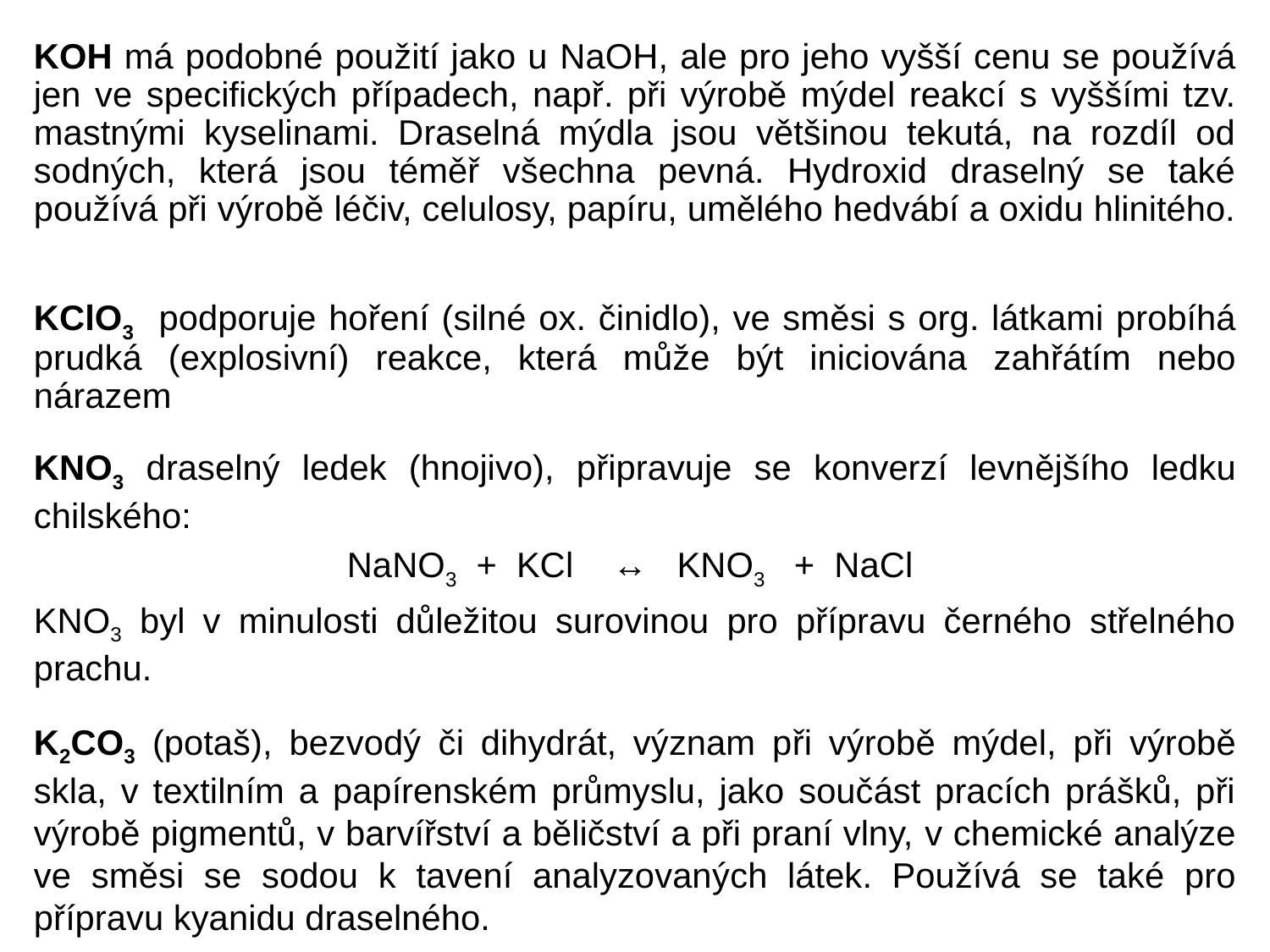

KOH má podobné použití jako u NaOH, ale pro jeho vyšší cenu se používá jen ve specifických případech, např. při výrobě mýdel reakcí s vyššími tzv. mastnými kyselinami. Draselná mýdla jsou většinou tekutá, na rozdíl od sodných, která jsou téměř všechna pevná. Hydroxid draselný se také používá při výrobě léčiv, celulosy, papíru, umělého hedvábí a oxidu hlinitého.

KClO3  podporuje hoření (silné ox. činidlo), ve směsi s org. látkami probíhá prudká (explosivní) reakce, která může být iniciována zahřátím nebo nárazem

KNO3 draselný ledek (hnojivo), připravuje se konverzí levnějšího ledku chilského:
NaNO3  +  KCl    ↔   KNO3   +  NaCl
KNO3 byl v minulosti důležitou surovinou pro přípravu černého střelného prachu.

K2CO3 (potaš), bezvodý či dihydrát, význam při výrobě mýdel, při výrobě skla, v textilním a papírenském průmyslu, jako součást pracích prášků, při výrobě pigmentů, v barvířství a běličství a při praní vlny, v chemické analýze ve směsi se sodou k tavení analyzovaných látek. Používá se také pro přípravu kyanidu draselného.